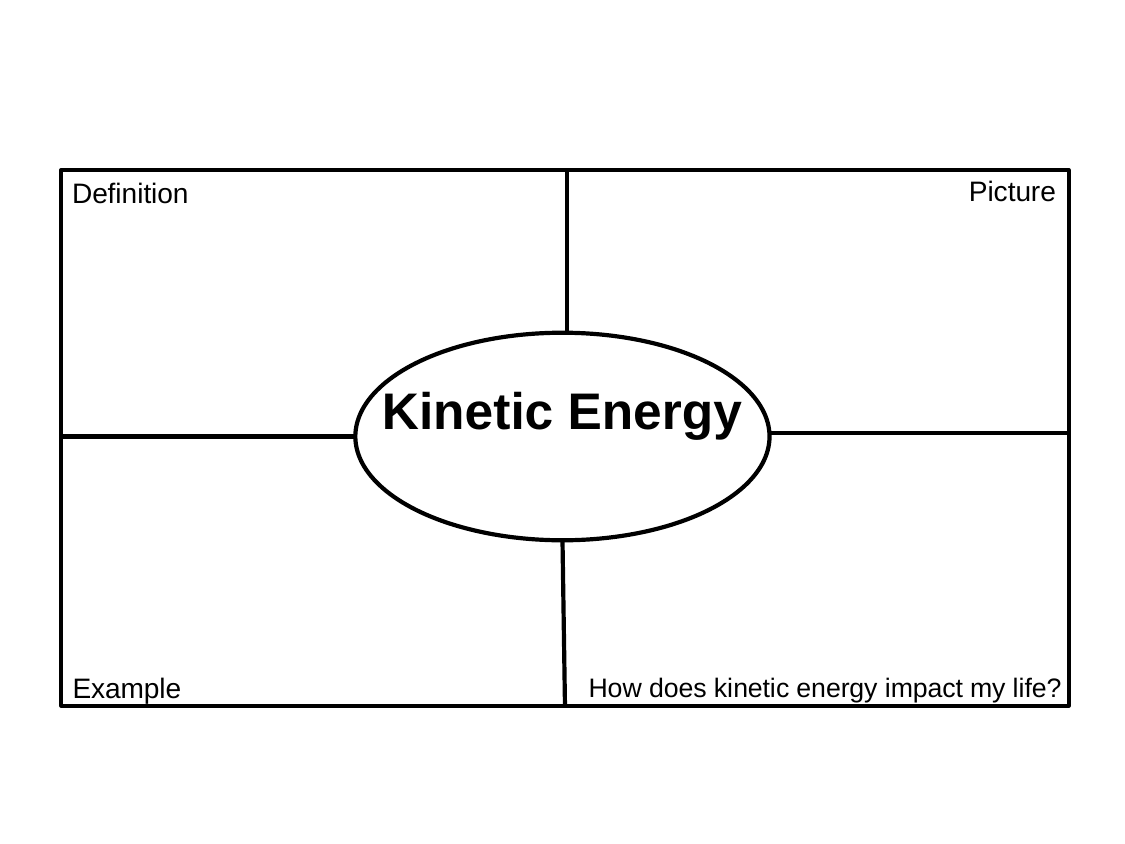

Picture

Definition

Kinetic Energy
Example
How does kinetic energy impact my life?